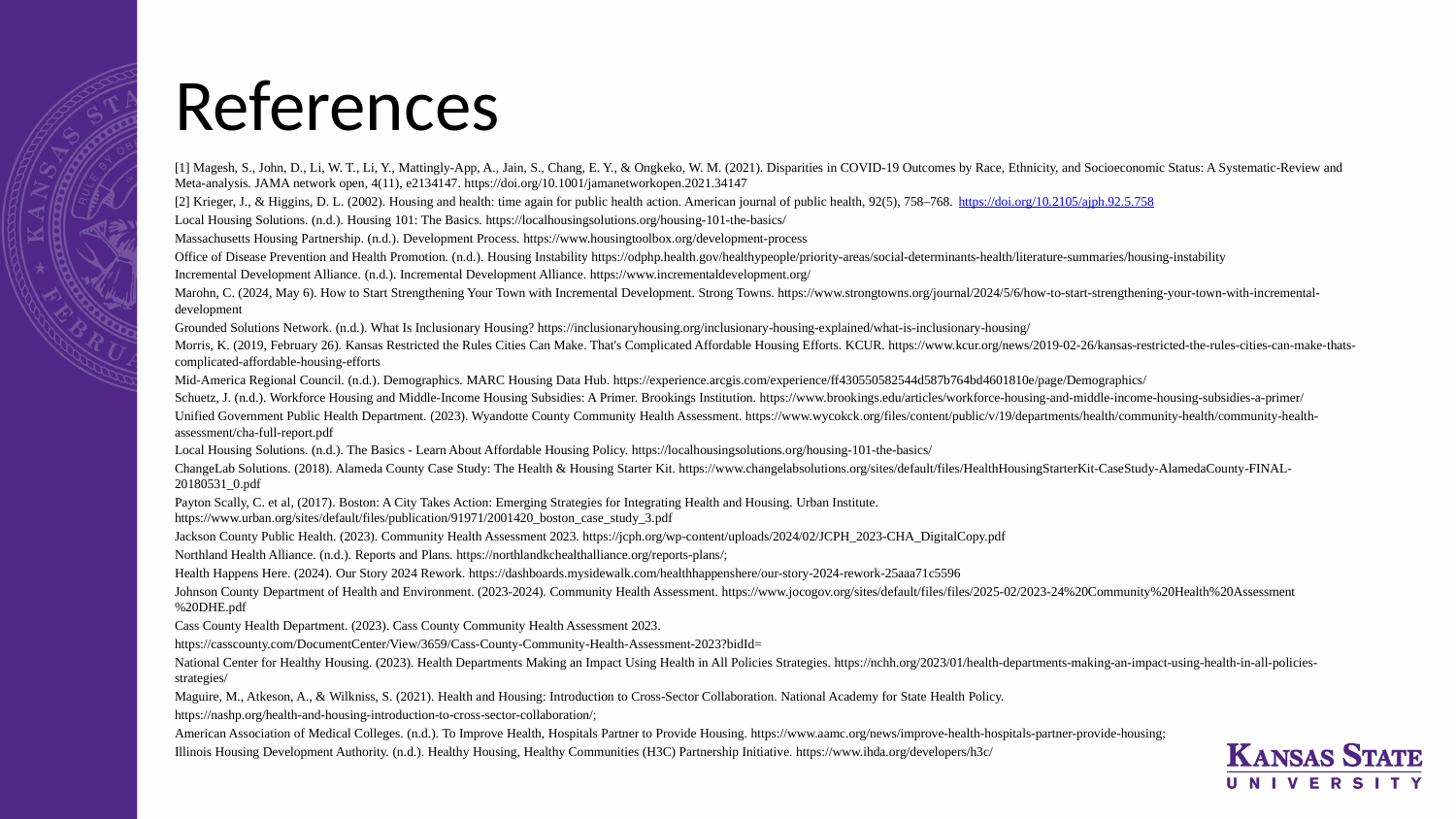

# References
[1] Magesh, S., John, D., Li, W. T., Li, Y., Mattingly-App, A., Jain, S., Chang, E. Y., & Ongkeko, W. M. (2021). Disparities in COVID-19 Outcomes by Race, Ethnicity, and Socioeconomic Status: A Systematic-Review and Meta-analysis. JAMA network open, 4(11), e2134147. https://doi.org/10.1001/jamanetworkopen.2021.34147
[2] Krieger, J., & Higgins, D. L. (2002). Housing and health: time again for public health action. American journal of public health, 92(5), 758–768. https://doi.org/10.2105/ajph.92.5.758
Local Housing Solutions. (n.d.). Housing 101: The Basics. https://localhousingsolutions.org/housing-101-the-basics/
Massachusetts Housing Partnership. (n.d.). Development Process. https://www.housingtoolbox.org/development-process
Office of Disease Prevention and Health Promotion. (n.d.). Housing Instability https://odphp.health.gov/healthypeople/priority-areas/social-determinants-health/literature-summaries/housing-instability
Incremental Development Alliance. (n.d.). Incremental Development Alliance. https://www.incrementaldevelopment.org/
Marohn, C. (2024, May 6). How to Start Strengthening Your Town with Incremental Development. Strong Towns. https://www.strongtowns.org/journal/2024/5/6/how-to-start-strengthening-your-town-with-incremental-development
Grounded Solutions Network. (n.d.). What Is Inclusionary Housing? https://inclusionaryhousing.org/inclusionary-housing-explained/what-is-inclusionary-housing/
Morris, K. (2019, February 26). Kansas Restricted the Rules Cities Can Make. That's Complicated Affordable Housing Efforts. KCUR. https://www.kcur.org/news/2019-02-26/kansas-restricted-the-rules-cities-can-make-thats-complicated-affordable-housing-efforts
Mid-America Regional Council. (n.d.). Demographics. MARC Housing Data Hub. https://experience.arcgis.com/experience/ff430550582544d587b764bd4601810e/page/Demographics/
Schuetz, J. (n.d.). Workforce Housing and Middle-Income Housing Subsidies: A Primer. Brookings Institution. https://www.brookings.edu/articles/workforce-housing-and-middle-income-housing-subsidies-a-primer/
Unified Government Public Health Department. (2023). Wyandotte County Community Health Assessment. https://www.wycokck.org/files/content/public/v/19/departments/health/community-health/community-health-assessment/cha-full-report.pdf
Local Housing Solutions. (n.d.). The Basics - Learn About Affordable Housing Policy. https://localhousingsolutions.org/housing-101-the-basics/
ChangeLab Solutions. (2018). Alameda County Case Study: The Health & Housing Starter Kit. https://www.changelabsolutions.org/sites/default/files/HealthHousingStarterKit-CaseStudy-AlamedaCounty-FINAL-20180531_0.pdf
Payton Scally, C. et al, (2017). Boston: A City Takes Action: Emerging Strategies for Integrating Health and Housing. Urban Institute. https://www.urban.org/sites/default/files/publication/91971/2001420_boston_case_study_3.pdf
Jackson County Public Health. (2023). Community Health Assessment 2023. https://jcph.org/wp-content/uploads/2024/02/JCPH_2023-CHA_DigitalCopy.pdf
Northland Health Alliance. (n.d.). Reports and Plans. https://northlandkchealthalliance.org/reports-plans/;
Health Happens Here. (2024). Our Story 2024 Rework. https://dashboards.mysidewalk.com/healthhappenshere/our-story-2024-rework-25aaa71c5596
Johnson County Department of Health and Environment. (2023-2024). Community Health Assessment. https://www.jocogov.org/sites/default/files/files/2025-02/2023-24%20Community%20Health%20Assessment%20DHE.pdf
Cass County Health Department. (2023). Cass County Community Health Assessment 2023.
https://casscounty.com/DocumentCenter/View/3659/Cass-County-Community-Health-Assessment-2023?bidId=
National Center for Healthy Housing. (2023). Health Departments Making an Impact Using Health in All Policies Strategies. https://nchh.org/2023/01/health-departments-making-an-impact-using-health-in-all-policies-strategies/
Maguire, M., Atkeson, A., & Wilkniss, S. (2021). Health and Housing: Introduction to Cross-Sector Collaboration. National Academy for State Health Policy.
https://nashp.org/health-and-housing-introduction-to-cross-sector-collaboration/;
American Association of Medical Colleges. (n.d.). To Improve Health, Hospitals Partner to Provide Housing. https://www.aamc.org/news/improve-health-hospitals-partner-provide-housing;
Illinois Housing Development Authority. (n.d.). Healthy Housing, Healthy Communities (H3C) Partnership Initiative. https://www.ihda.org/developers/h3c/